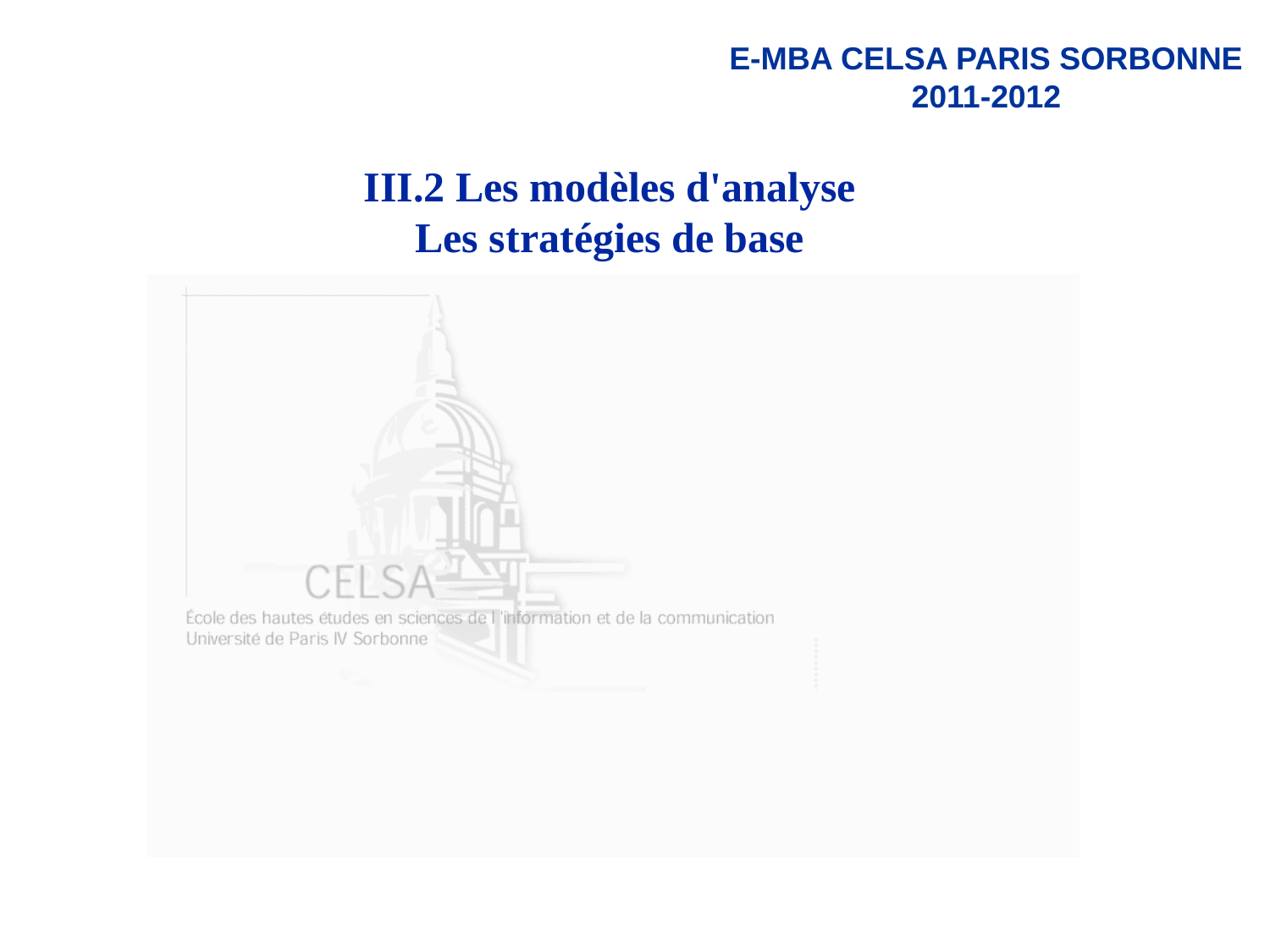

# III.2 Les modèles d'analyse Les stratégies de base